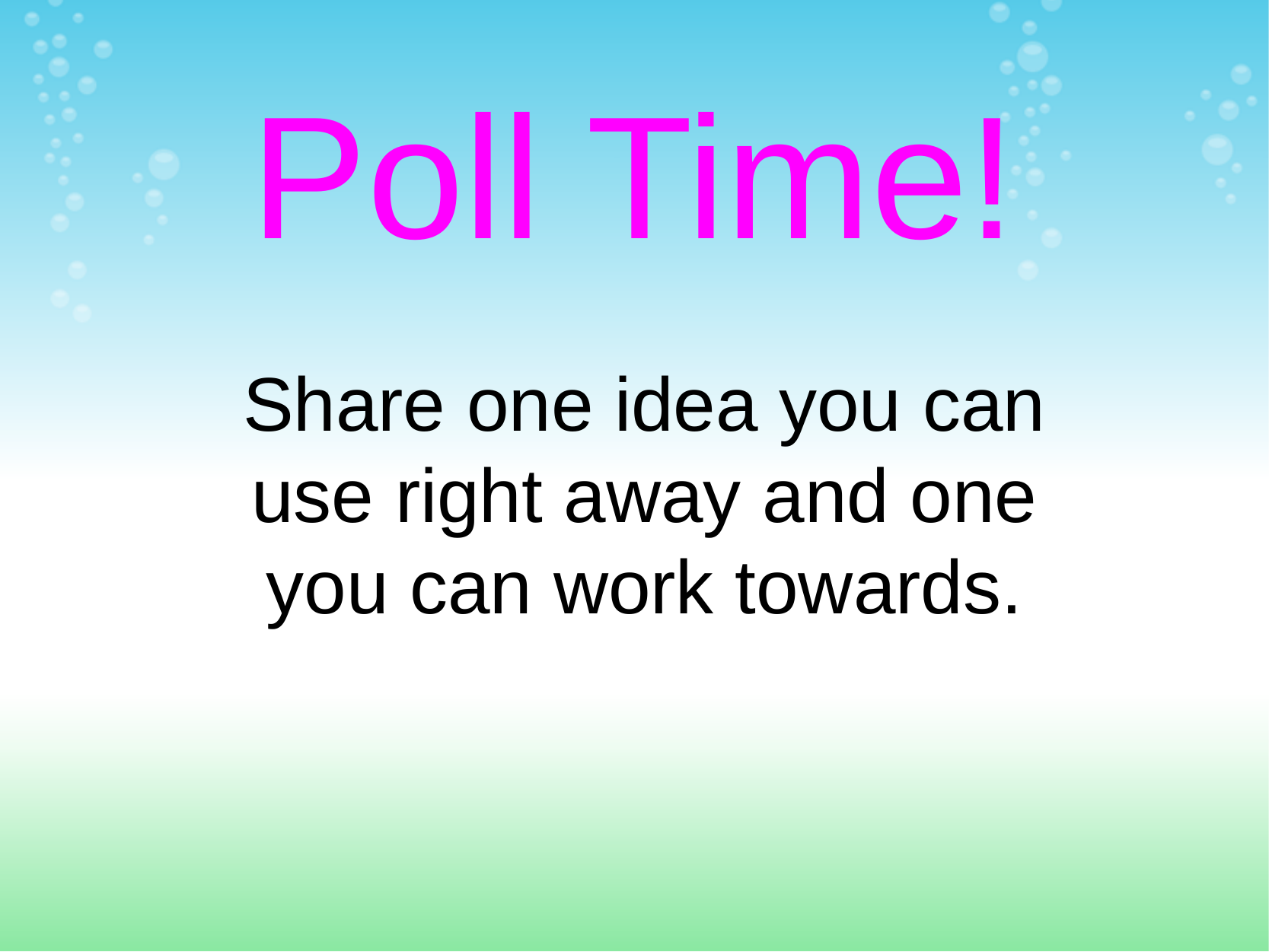

Poll Time!
Share one idea you can use right away and one you can work towards.